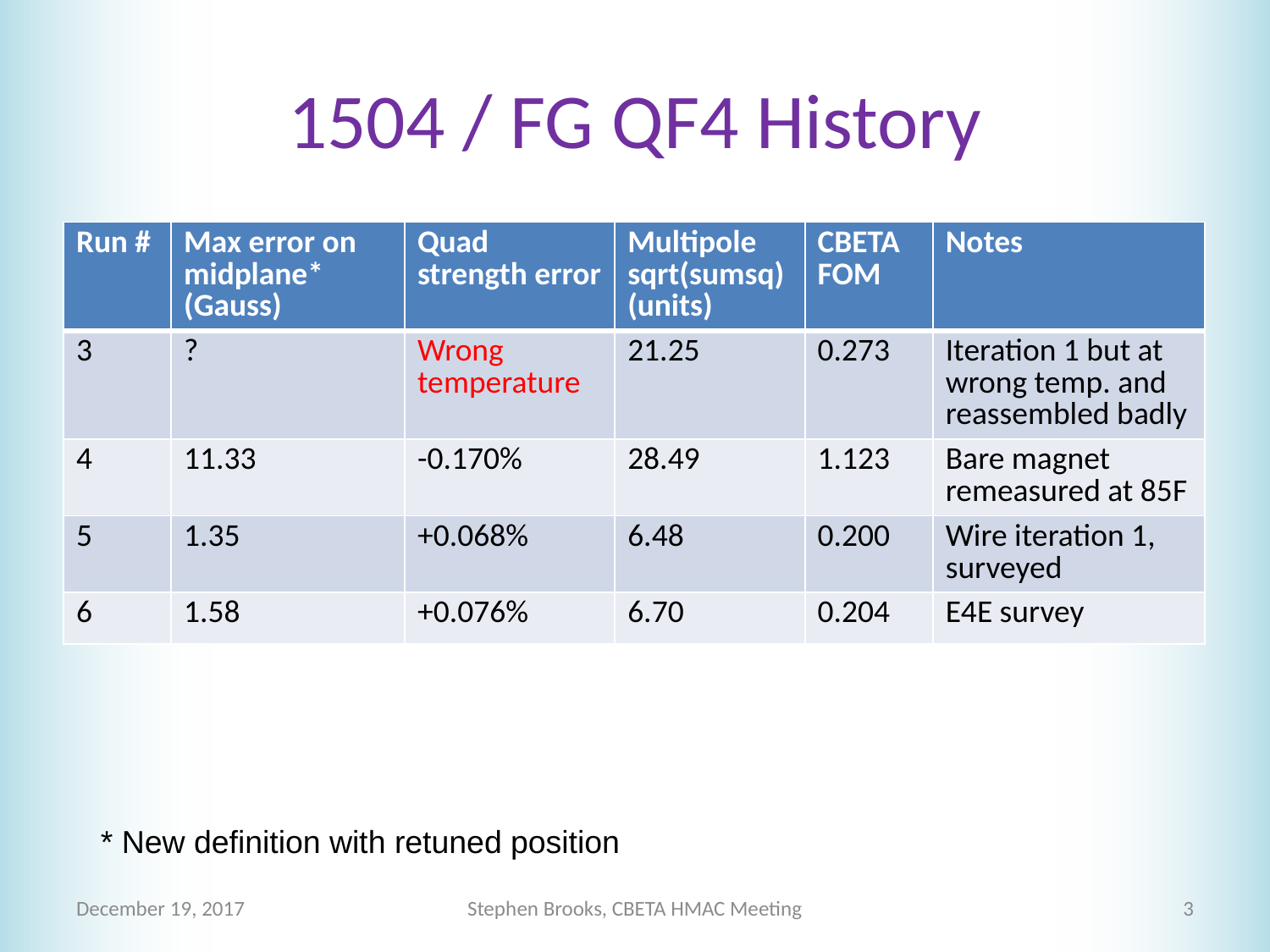

# 1504 / FG QF4 History
| Run # | Max error on midplane\* (Gauss) | Quad strength error | Multipole sqrt(sumsq) (units) | CBETA FOM | Notes |
| --- | --- | --- | --- | --- | --- |
| 3 | ? | Wrong temperature | 21.25 | 0.273 | Iteration 1 but at wrong temp. and reassembled badly |
| 4 | 11.33 | -0.170% | 28.49 | 1.123 | Bare magnet remeasured at 85F |
| 5 | 1.35 | +0.068% | 6.48 | 0.200 | Wire iteration 1, surveyed |
| 6 | 1.58 | +0.076% | 6.70 | 0.204 | E4E survey |
* New definition with retuned position
December 19, 2017
Stephen Brooks, CBETA HMAC Meeting
3